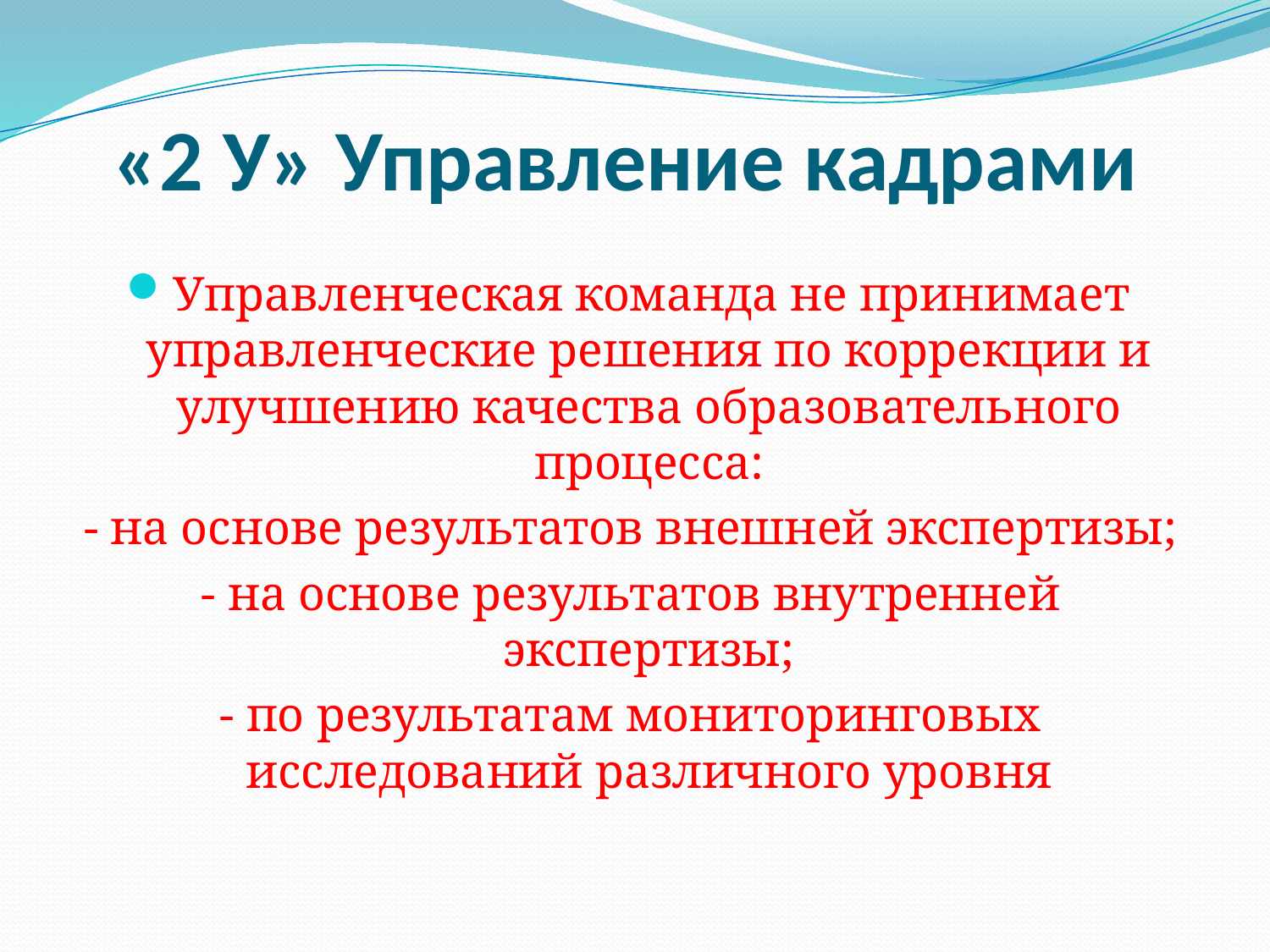

# «2 У» Управление кадрами
Управленческая команда не принимает управленческие решения по коррекции и улучшению качества образовательного процесса:
- на основе результатов внешней экспертизы;
- на основе результатов внутренней экспертизы;
- по результатам мониторинговых исследований различного уровня